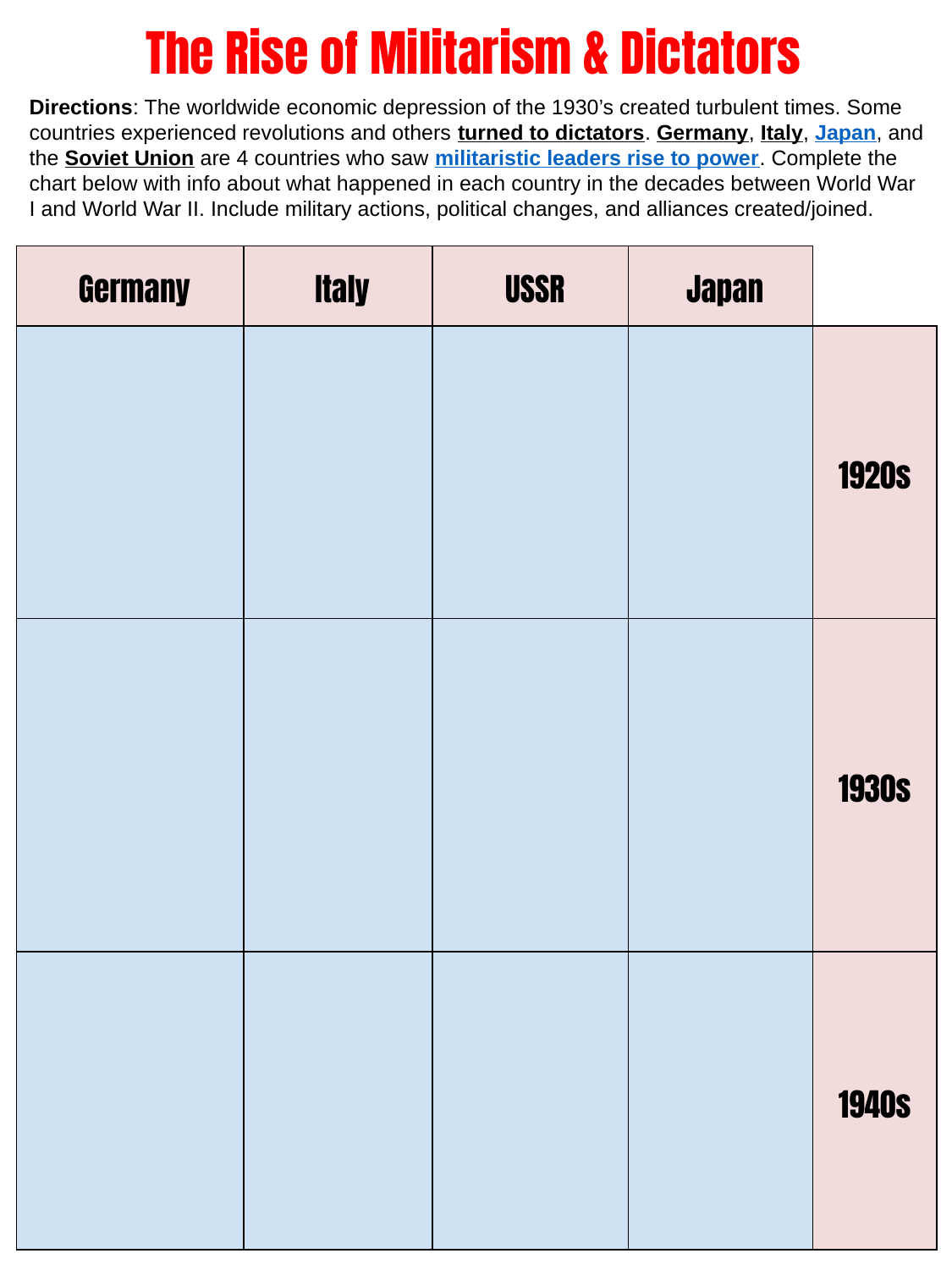

The Rise of Militarism & Dictators
Directions: The worldwide economic depression of the 1930’s created turbulent times. Some countries experienced revolutions and others turned to dictators. Germany, Italy, Japan, and the Soviet Union are 4 countries who saw militaristic leaders rise to power. Complete the chart below with info about what happened in each country in the decades between World War I and World War II. Include military actions, political changes, and alliances created/joined.
| Germany | Italy | USSR | Japan |  |
| --- | --- | --- | --- | --- |
|  |  |  |  | 1920s |
|  |  |  |  | 1930s |
|  |  |  |  | 1940s |